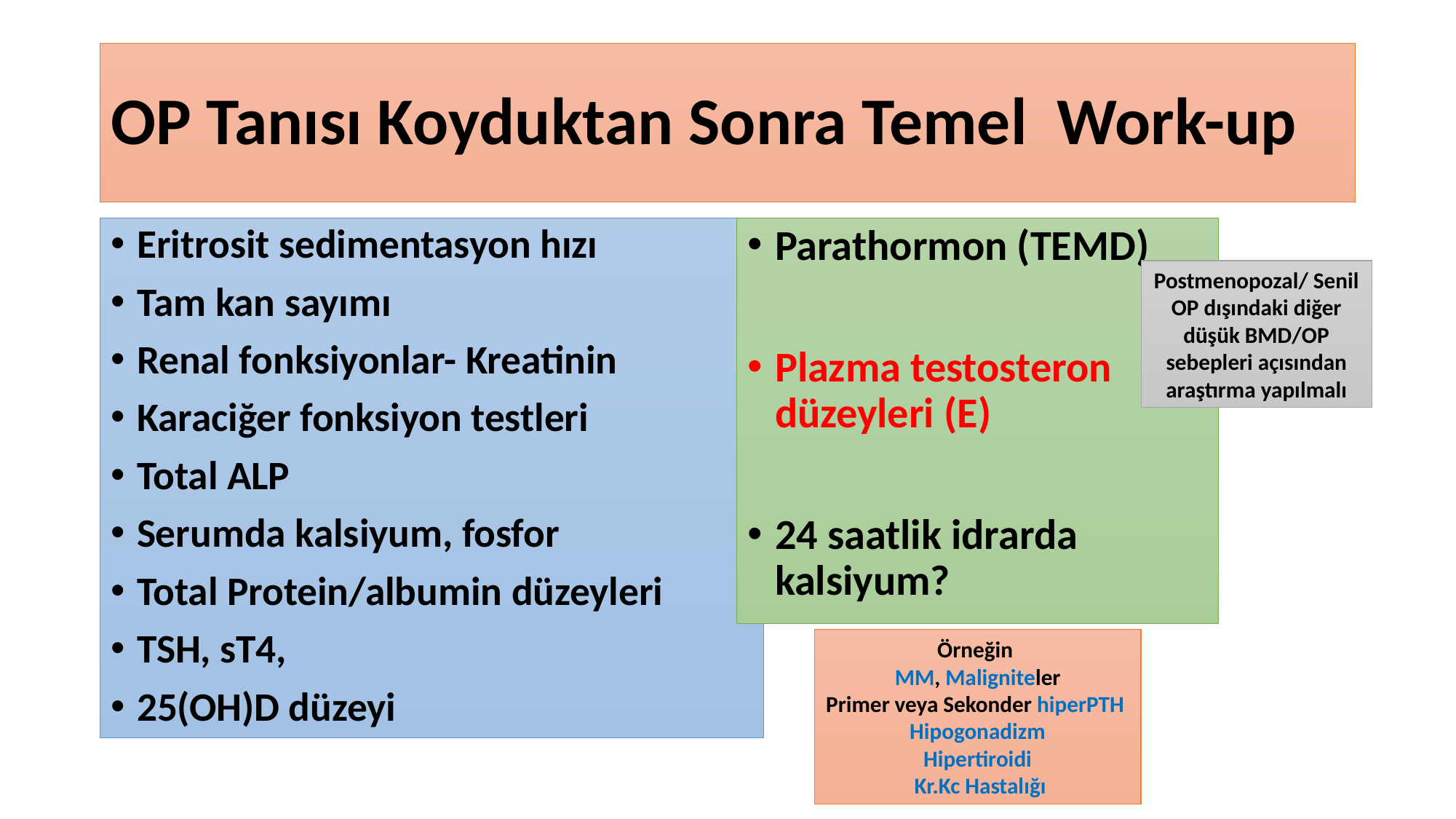

# OP Tanısı Koyduktan Sonra Temel  Work-up
Eritrosit sedimentasyon hızı
Tam kan sayımı
Renal fonksiyonlar- Kreatinin
Karaciğer fonksiyon testleri
Total ALP
Serumda kalsiyum, fosfor
Total Protein/albumin düzeyleri
TSH, sT4,
25(OH)D düzeyi

Parathormon (TEMD)

Plazma testosteron düzeyleri (E)

24 saatlik idrarda kalsiyum?

Postmenopozal/ Senil OP dışındaki diğer düşük BMD/OP sebepleri açısından araştırma yapılmalı
Örneğin
MM, Maligniteler
Primer veya Sekonder hiperPTH  Hipogonadizm
Hipertiroidi
 Kr.Kc Hastalığı